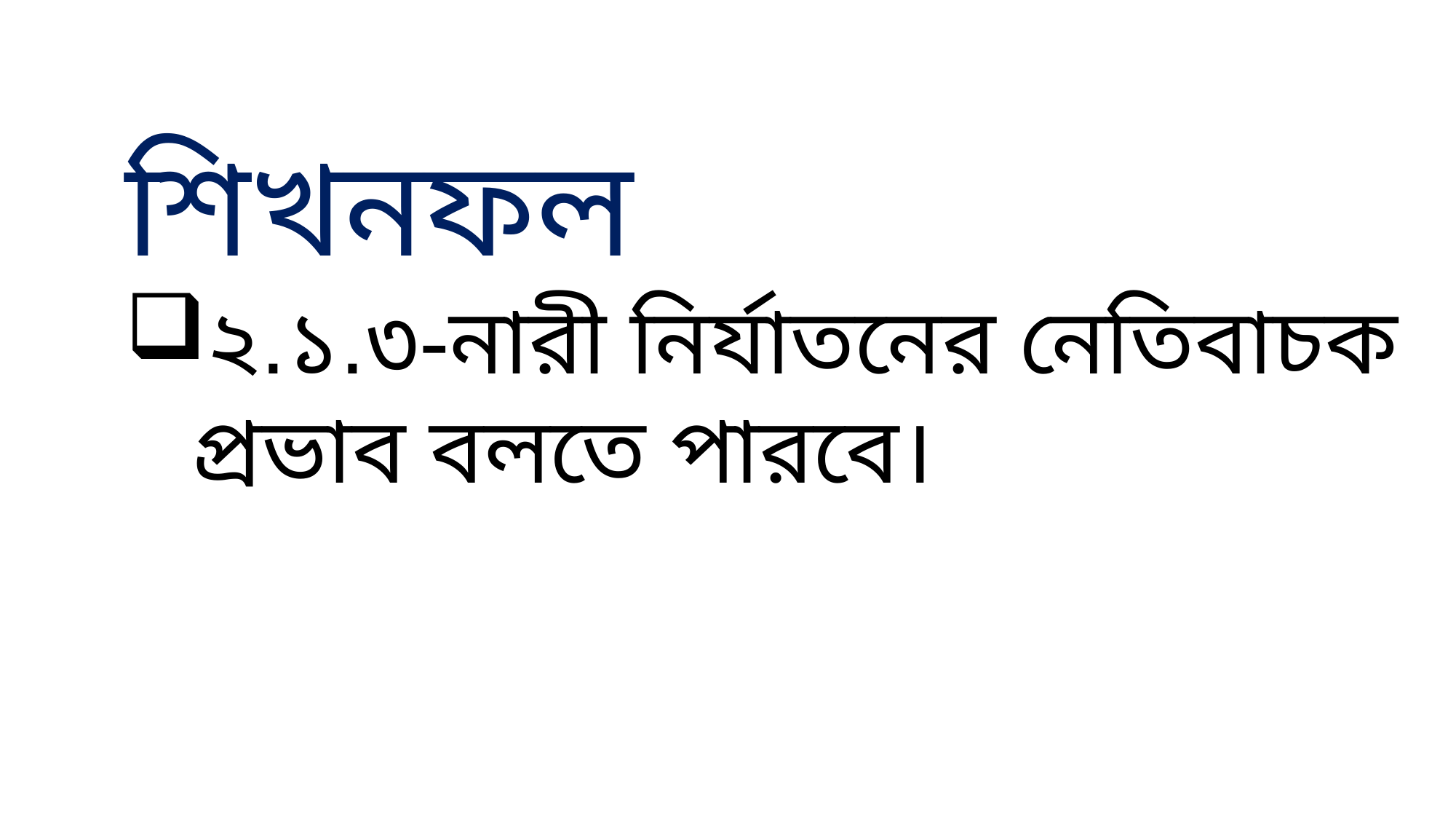

শিখনফল
২.১.৩-নারী নির্যাতনের নেতিবাচক প্রভাব বলতে পারবে।